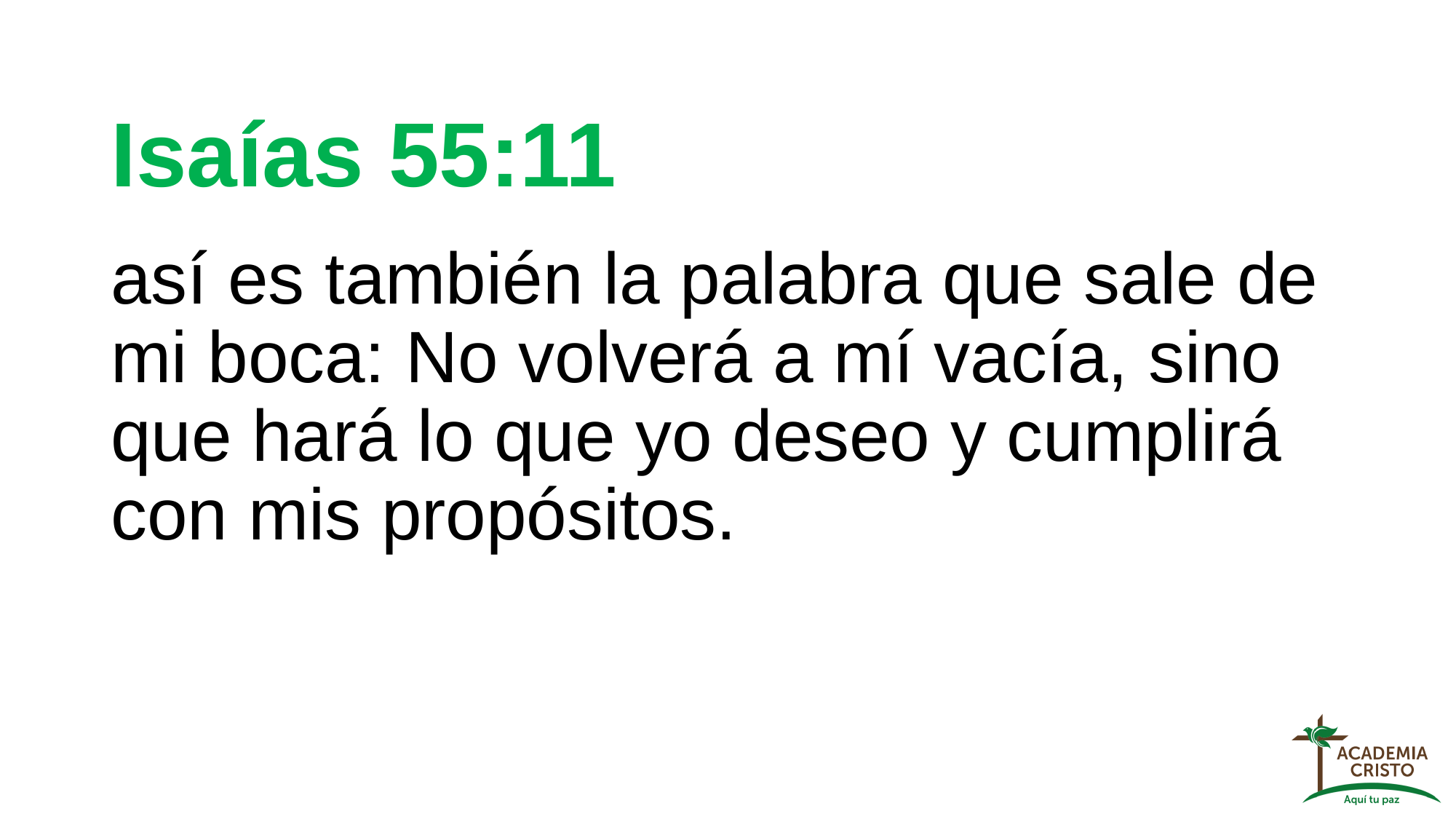

# Isaías 55:11
así es también la palabra que sale de mi boca: No volverá a mí vacía, sino que hará lo que yo deseo y cumplirá con mis propósitos.